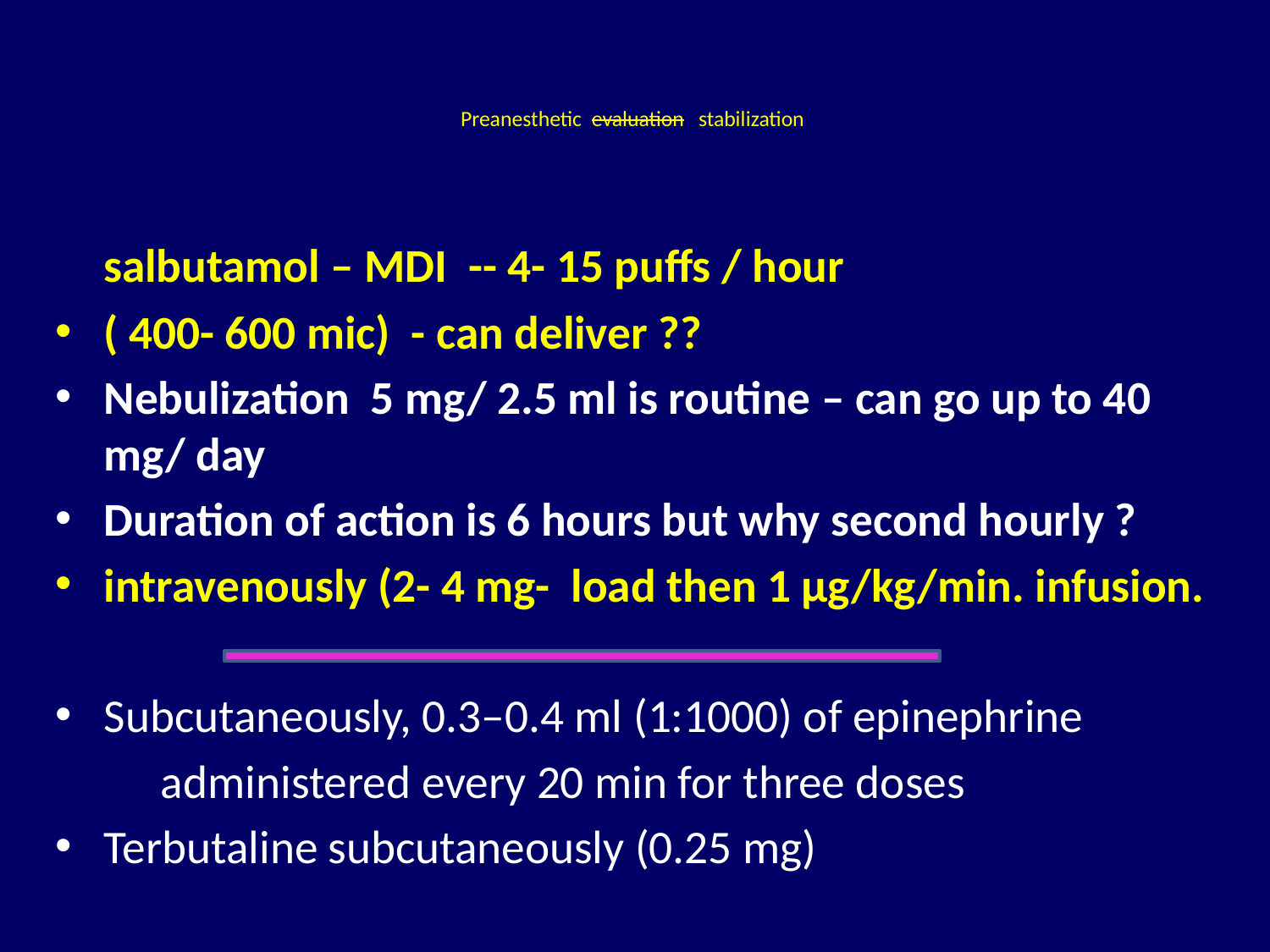

# Preanesthetic  evaluation   stabilization
    salbutamol – MDI  -- 4- 15 puffs / hour
( 400- 600 mic)  - can deliver ??
Nebulization  5 mg/ 2.5 ml is routine – can go up to 40 mg/ day
Duration of action is 6 hours but why second hourly ?
intravenously (2- 4 mg-  load then 1 µg/kg/min. infusion.

Subcutaneously, 0.3–0.4 ml (1:1000) of epinephrine
          administered every 20 min for three doses
Terbutaline subcutaneously (0.25 mg)